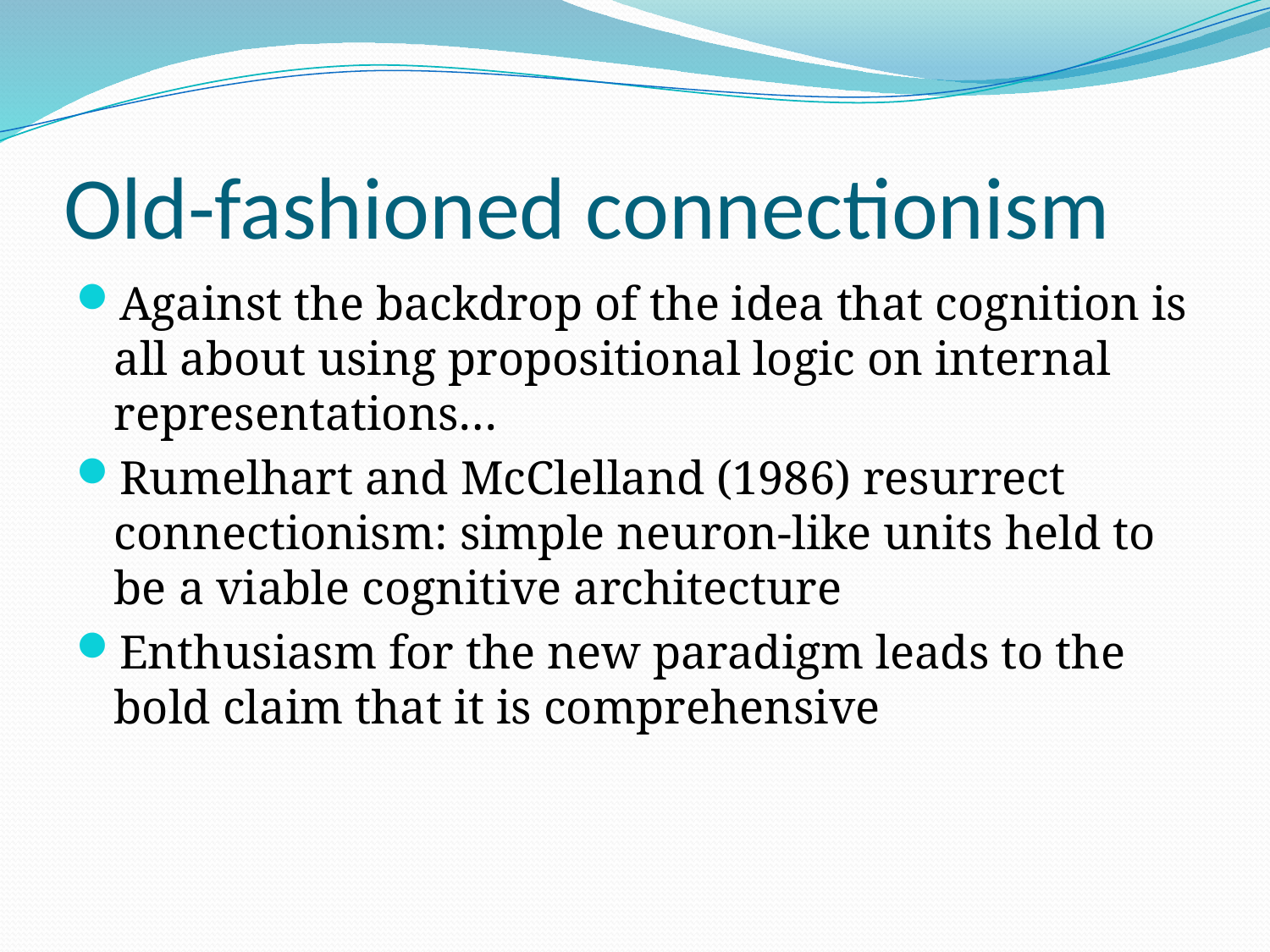

# Old-fashioned connectionism
Against the backdrop of the idea that cognition is all about using propositional logic on internal representations…
Rumelhart and McClelland (1986) resurrect connectionism: simple neuron-like units held to be a viable cognitive architecture
Enthusiasm for the new paradigm leads to the bold claim that it is comprehensive